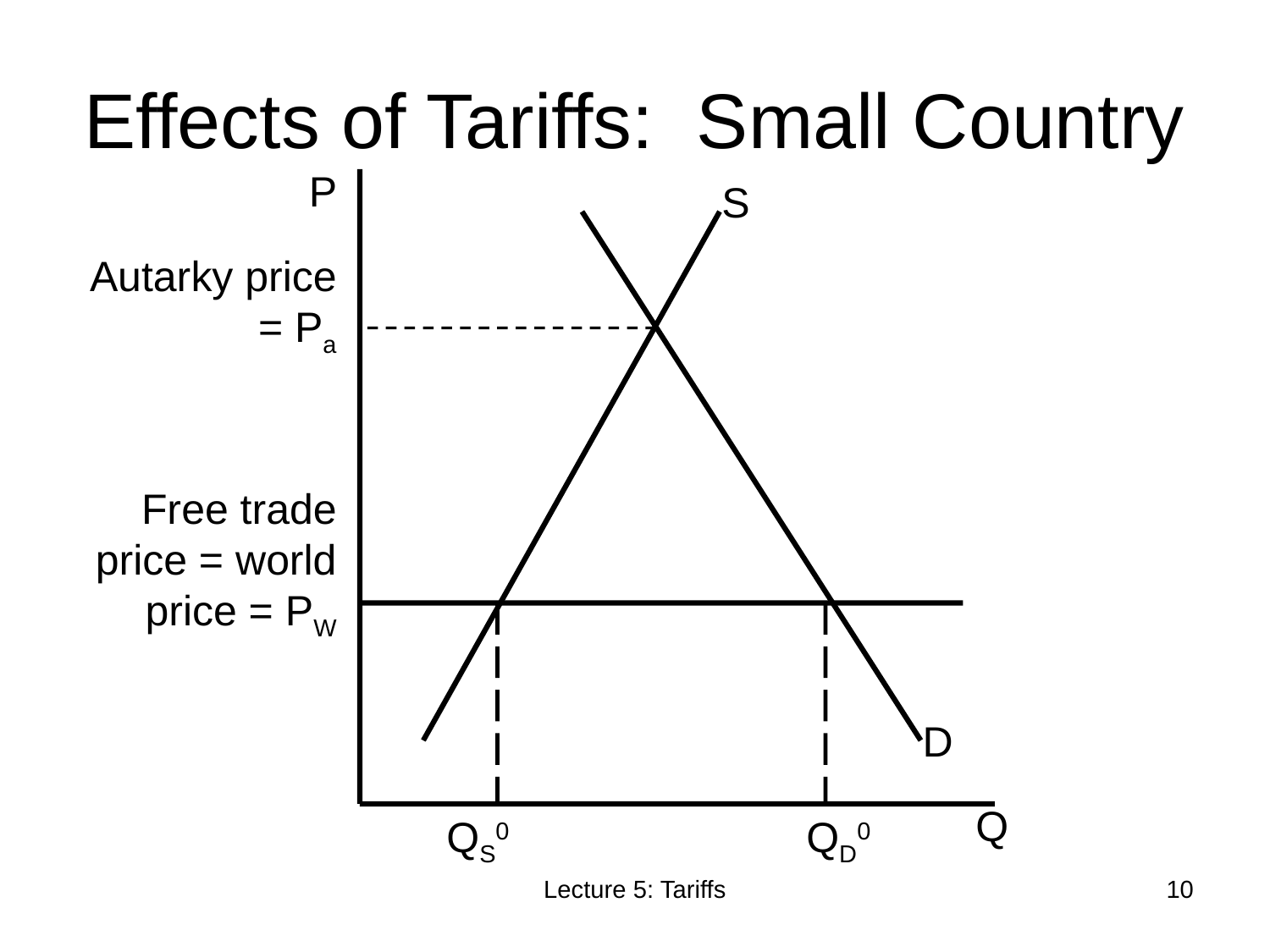

# Effects of Tariffs:  Small Country
P

S

Autarky price = Pa

Free trade price = world price = PW

D
Q

QS0
QD0
Lecture 5: Tariffs
10